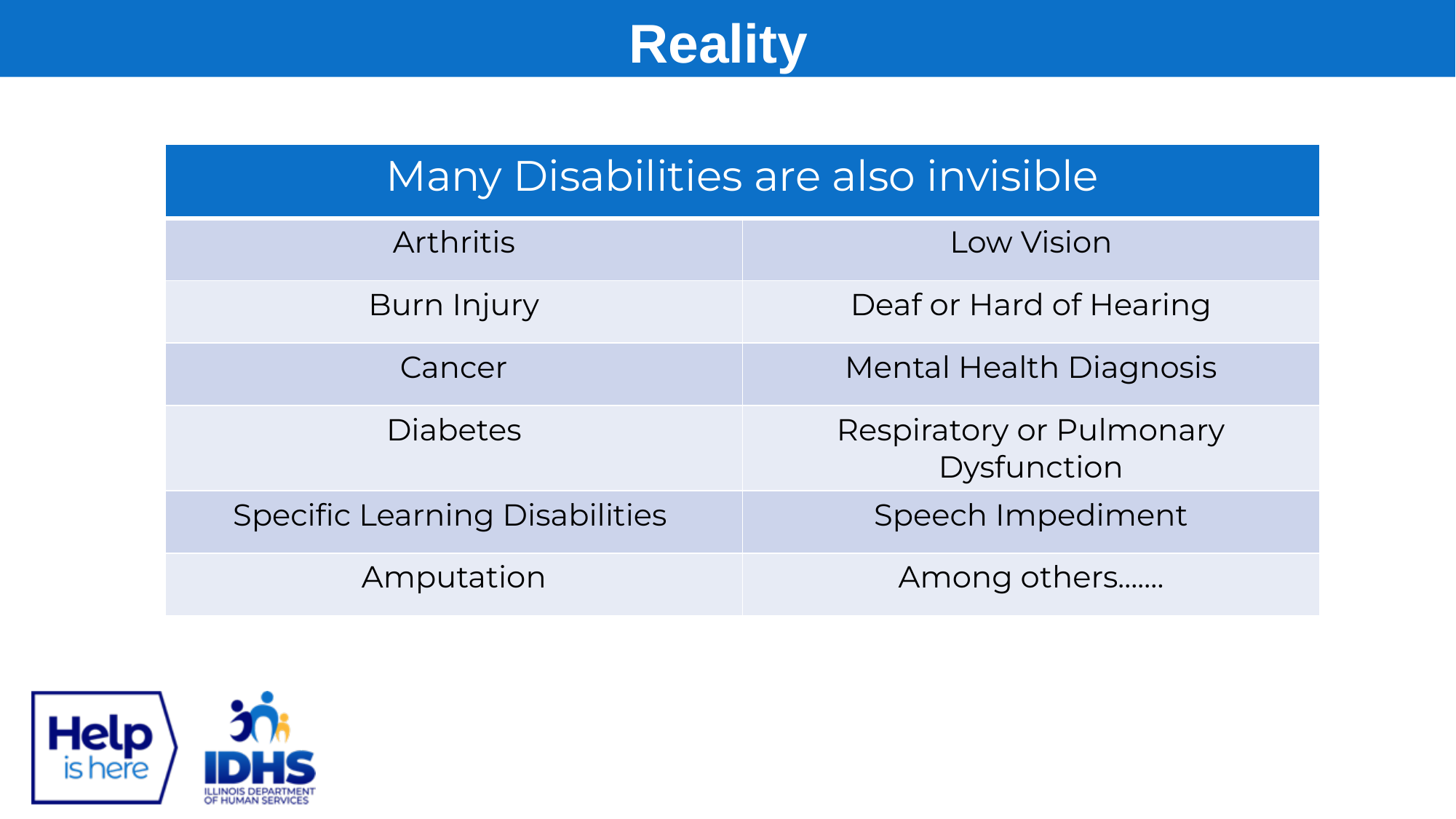

Reality
| Many Disabilities are also invisible |  |
| --- | --- |
| Arthritis | Low Vision |
| Burn Injury | Deaf or Hard of Hearing |
| Cancer | Mental Health Diagnosis |
| Diabetes | Respiratory or Pulmonary Dysfunction |
| Specific Learning Disabilities | Speech Impediment |
| Amputation | Among others……. |